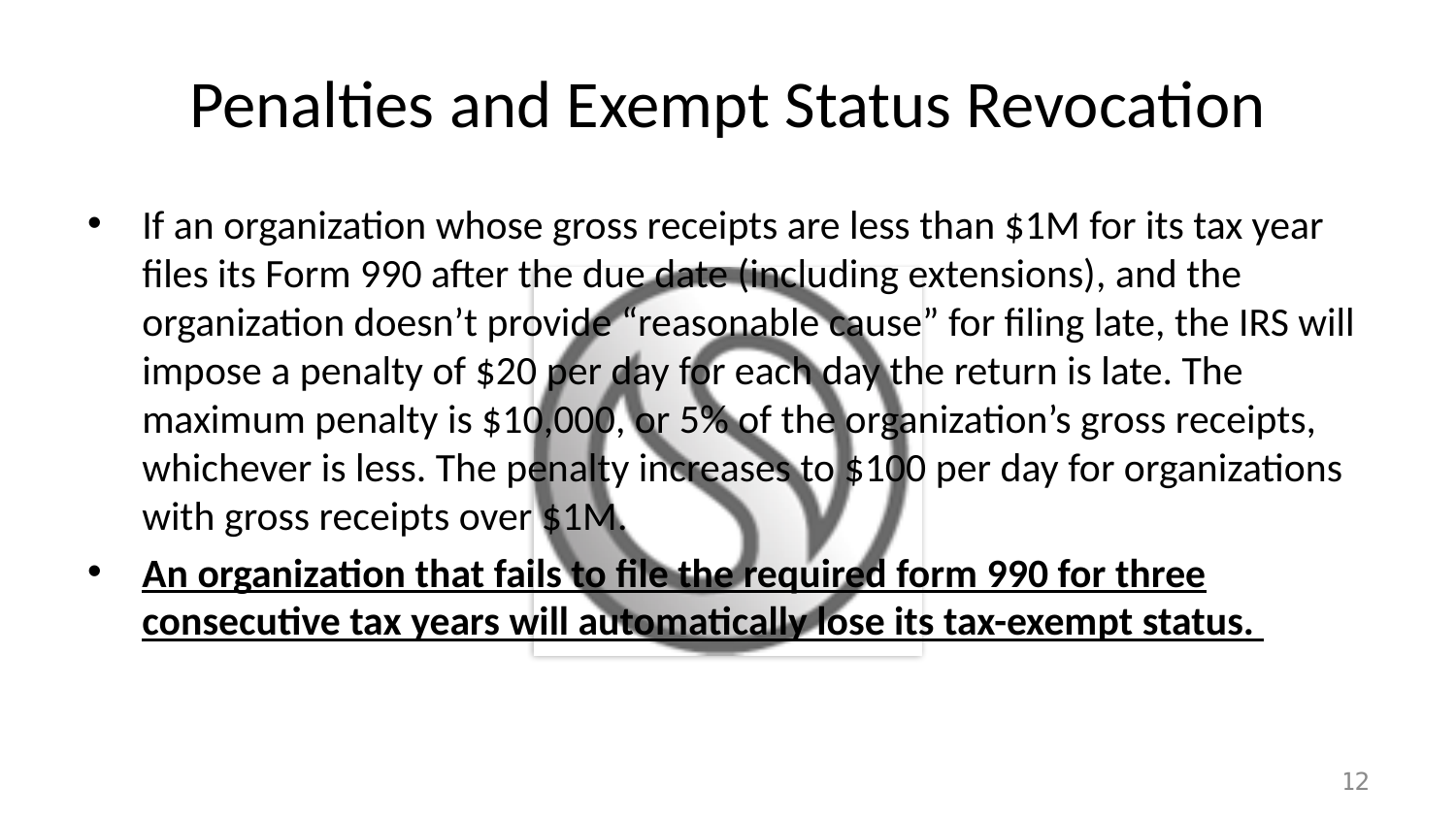

# Penalties and Exempt Status Revocation
If an organization whose gross receipts are less than $1M for its tax year files its Form 990 after the due date (including extensions), and the organization doesn’t provide “reasonable cause” for filing late, the IRS will impose a penalty of $20 per day for each day the return is late. The maximum penalty is $10,000, or 5% of the organization’s gross receipts, whichever is less. The penalty increases to $100 per day for organizations with gross receipts over $1M.
An organization that fails to file the required form 990 for three consecutive tax years will automatically lose its tax-exempt status.
12